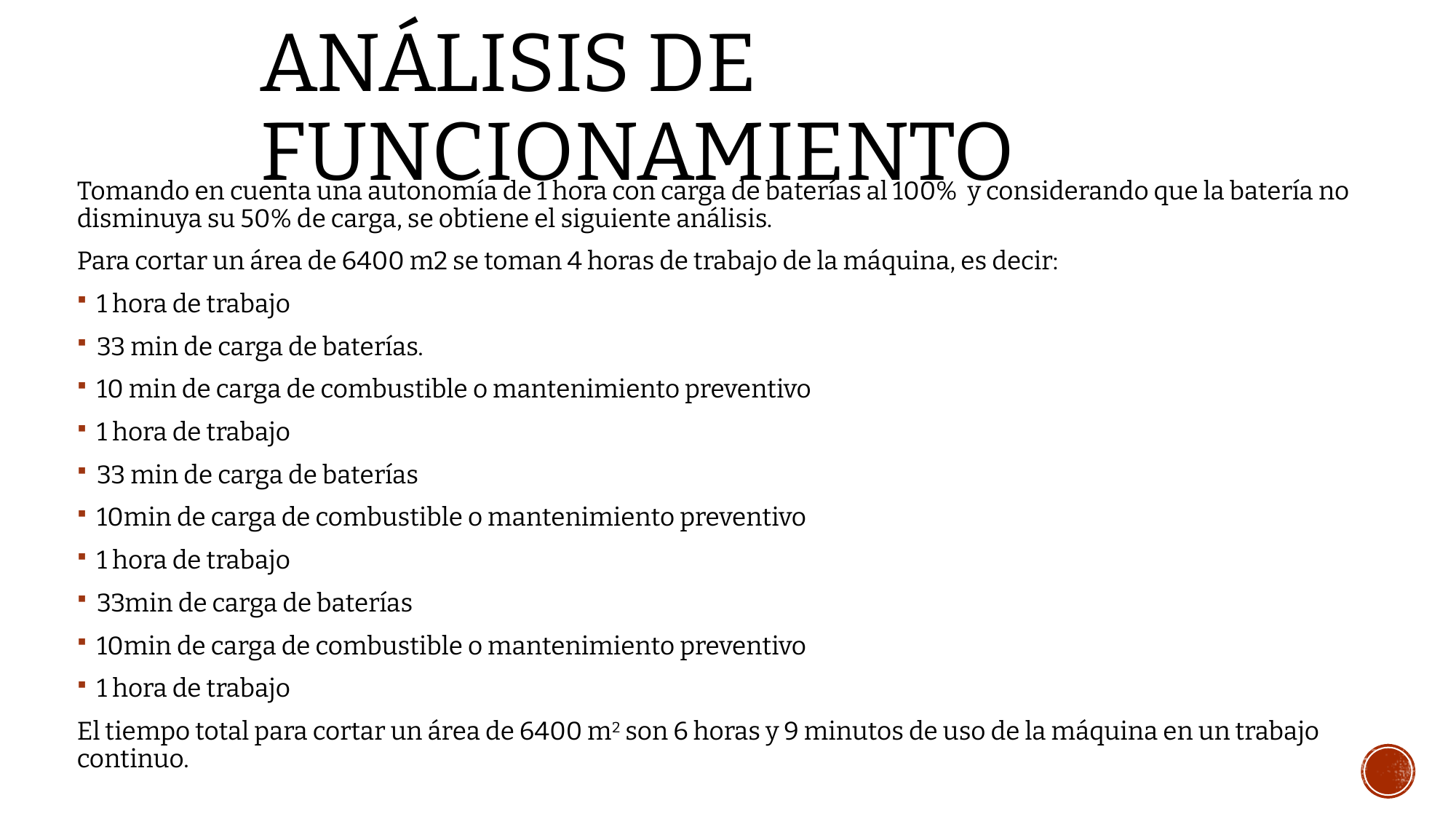

# Análisis DE FUNCIONAMIENTO
Tomando en cuenta una autonomía de 1 hora con carga de baterías al 100%  y considerando que la batería no disminuya su 50% de carga, se obtiene el siguiente análisis.
Para cortar un área de 6400 m2 se toman 4 horas de trabajo de la máquina, es decir:
1 hora de trabajo
33 min de carga de baterías.
10 min de carga de combustible o mantenimiento preventivo
1 hora de trabajo
33 min de carga de baterías
10min de carga de combustible o mantenimiento preventivo
1 hora de trabajo
33min de carga de baterías
10min de carga de combustible o mantenimiento preventivo
1 hora de trabajo
El tiempo total para cortar un área de 6400 m2 son 6 horas y 9 minutos de uso de la máquina en un trabajo continuo.